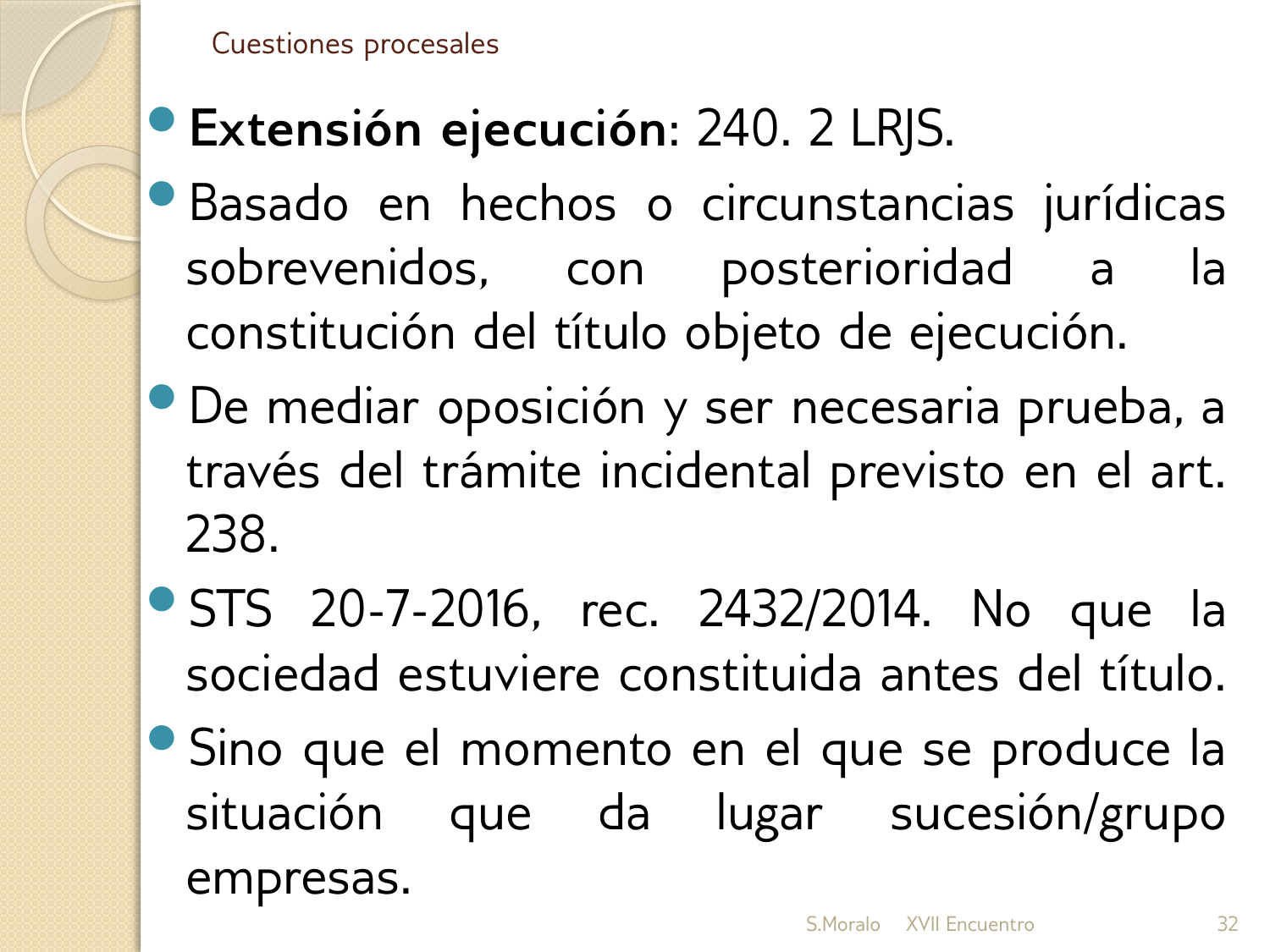

# Cuestiones procesales
Extensión ejecución: 240. 2 LRJS.
Basado en hechos o circunstancias jurídicas sobrevenidos, con posterioridad a la constitución del título objeto de ejecución.
De mediar oposición y ser necesaria prueba, a través del trámite incidental previsto en el art. 238.
STS 20-7-2016, rec. 2432/2014. No que la sociedad estuviere constituida antes del título.
Sino que el momento en el que se produce la situación que da lugar sucesión/grupo empresas.
S.Moralo    XVII Encuentro
32